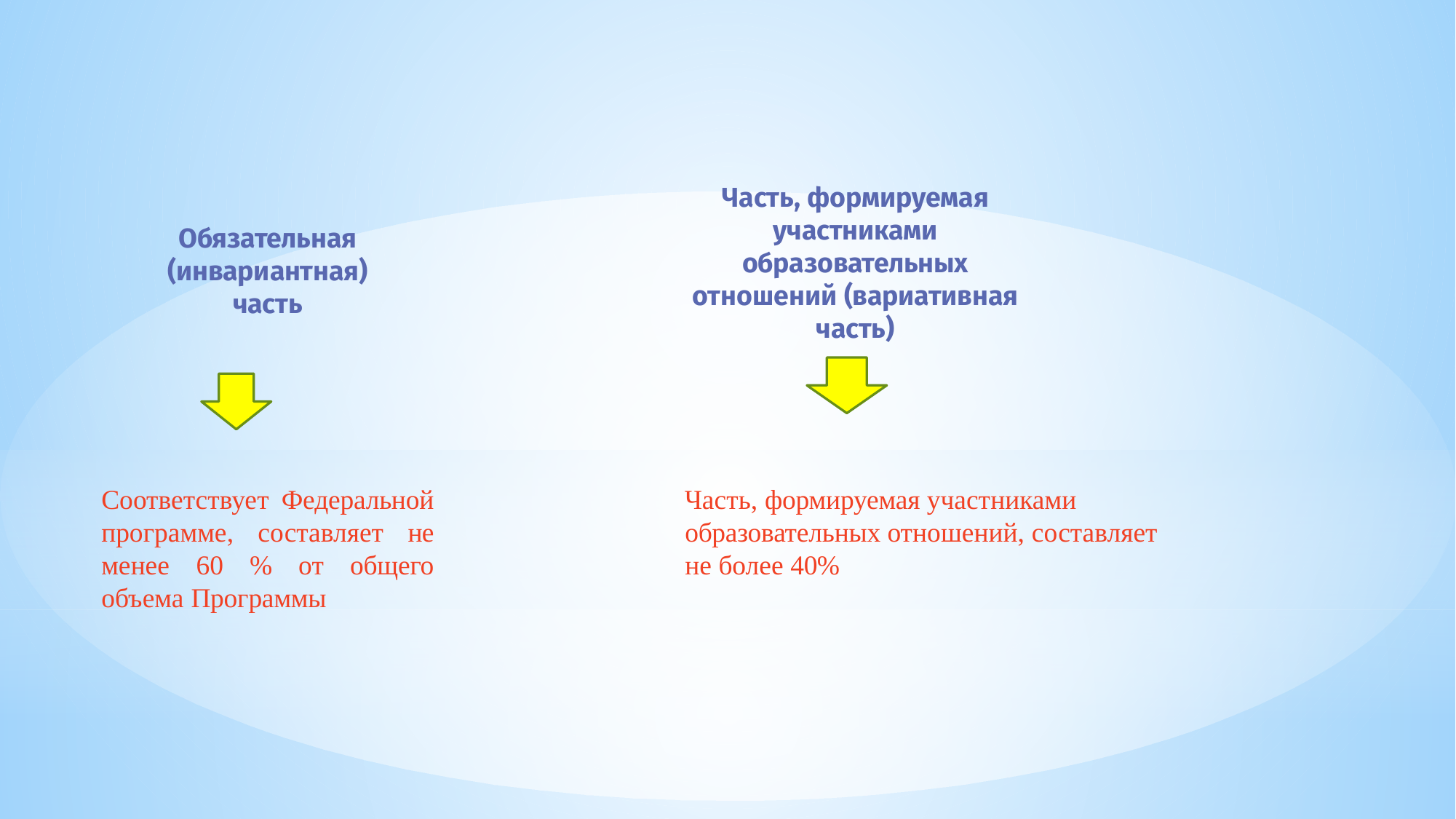

Часть, формируемая участниками
образовательных
отношений (вариативная часть)
Обязательная (инвариантная) часть

Соответствует Федеральной программе,  составляет  не менее  60  %  от  общего объема Программы
            Часть, формируемая участниками образовательных отношений, составляет не более 40%